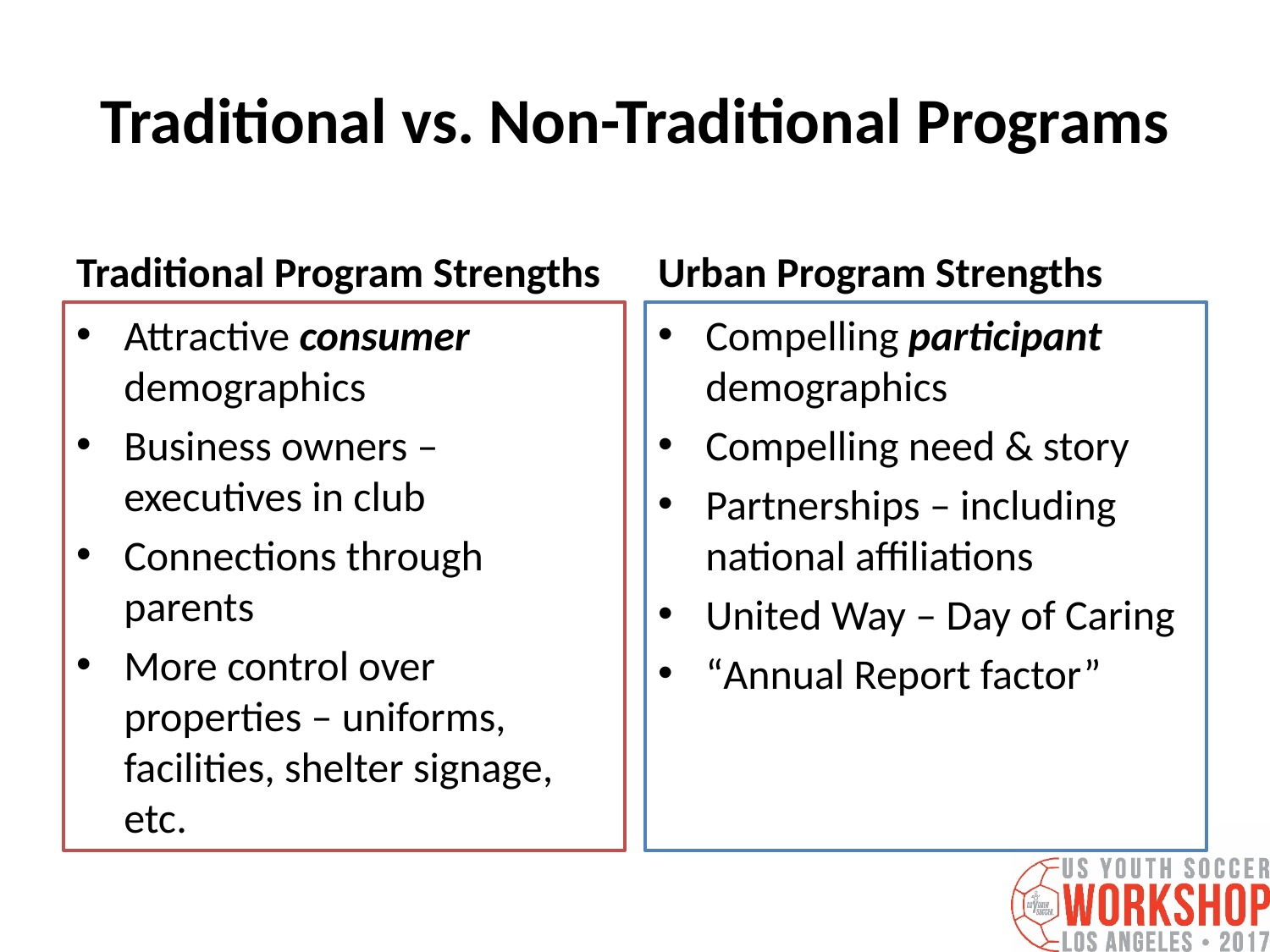

# Traditional vs. Non-Traditional Programs
Traditional Program Strengths
Urban Program Strengths
Attractive consumer demographics
Business owners – executives in club
Connections through parents
More control over properties – uniforms, facilities, shelter signage, etc.

Compelling participant demographics
Compelling need & story
Partnerships – including national affiliations
United Way – Day of Caring
“Annual Report factor”